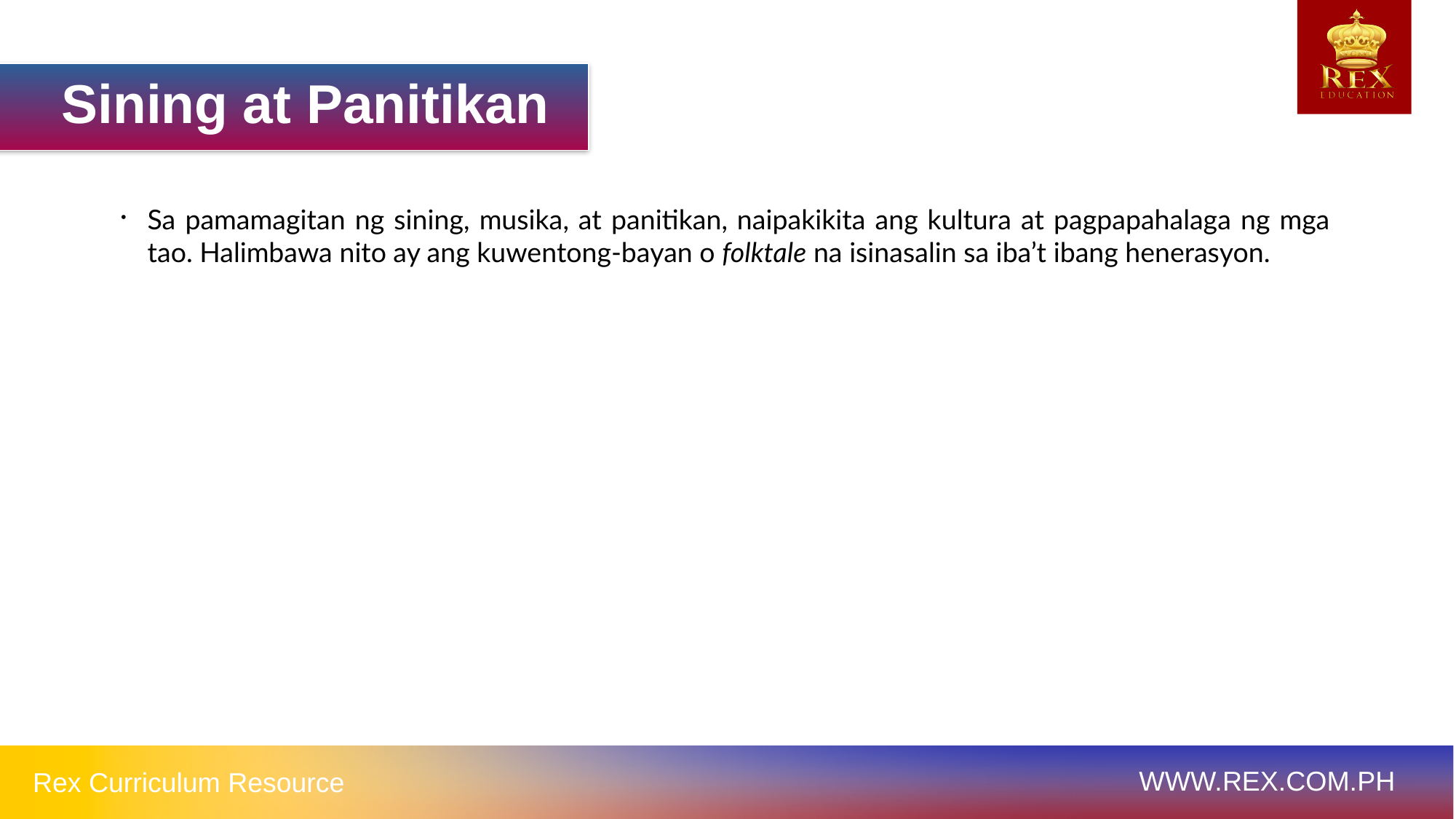

Sining at Panitikan

Sa pamamagitan ng sining, musika, at panitikan, naipakikita ang kultura at pagpapahalaga ng mga tao. Halimbawa nito ay ang kuwentong-bayan o folktale na isinasalin sa iba’t ibang henerasyon.